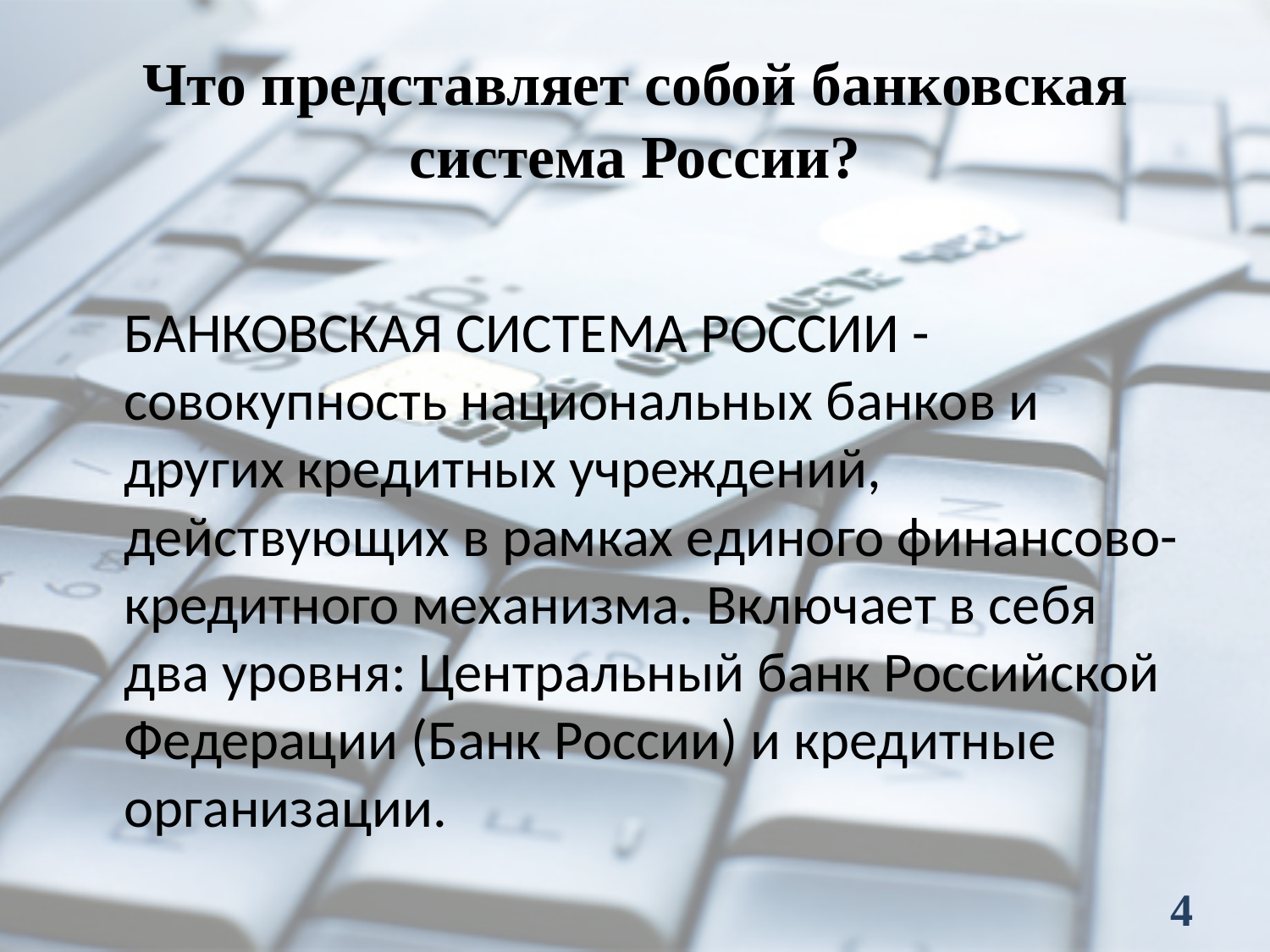

# Что представляет собой банковская система России?
БАНКОВСКАЯ СИСТЕМА РОССИИ - совокупность национальных банков и других кредитных учреждений, действующих в рамках единого финансово-кредитного механизма. Включает в себя два уровня: Центральный банк Российской Федерации (Банк России) и кредитные организации.

4